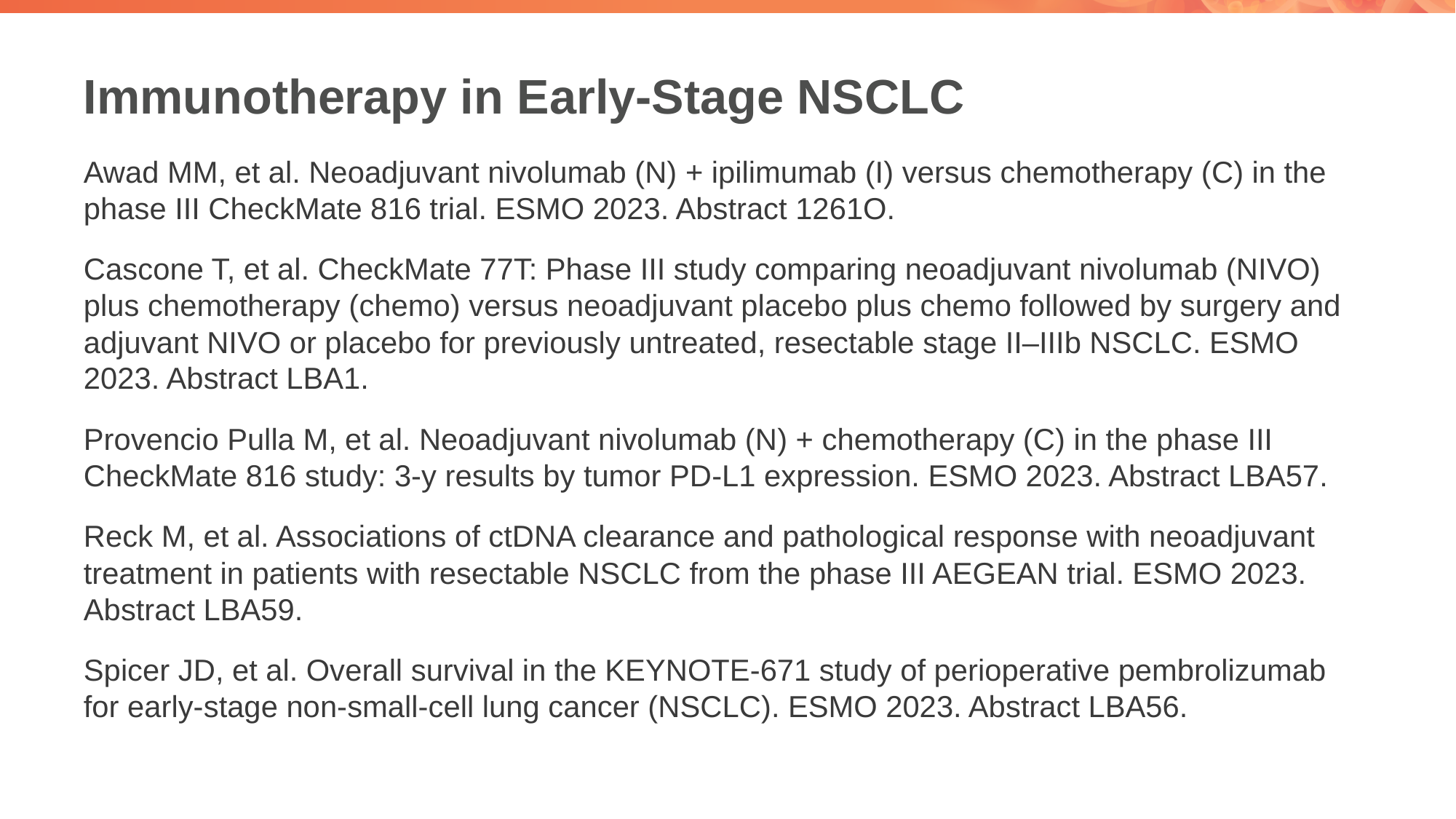

# Immunotherapy in Early-Stage NSCLC
Awad MM, et al. Neoadjuvant nivolumab (N) + ipilimumab (I) versus chemotherapy (C) in the phase III CheckMate 816 trial. ESMO 2023. Abstract 1261O.
Cascone T, et al. CheckMate 77T: Phase III study comparing neoadjuvant nivolumab (NIVO) plus chemotherapy (chemo) versus neoadjuvant placebo plus chemo followed by surgery and adjuvant NIVO or placebo for previously untreated, resectable stage II–IIIb NSCLC. ESMO 2023. Abstract LBA1.
Provencio Pulla M, et al. Neoadjuvant nivolumab (N) + chemotherapy (C) in the phase III CheckMate 816 study: 3-y results by tumor PD-L1 expression. ESMO 2023. Abstract LBA57.
Reck M, et al. Associations of ctDNA clearance and pathological response with neoadjuvant treatment in patients with resectable NSCLC from the phase III AEGEAN trial. ESMO 2023. Abstract LBA59.
Spicer JD, et al. Overall survival in the KEYNOTE-671 study of perioperative pembrolizumab for early-stage non-small-cell lung cancer (NSCLC). ESMO 2023. Abstract LBA56.